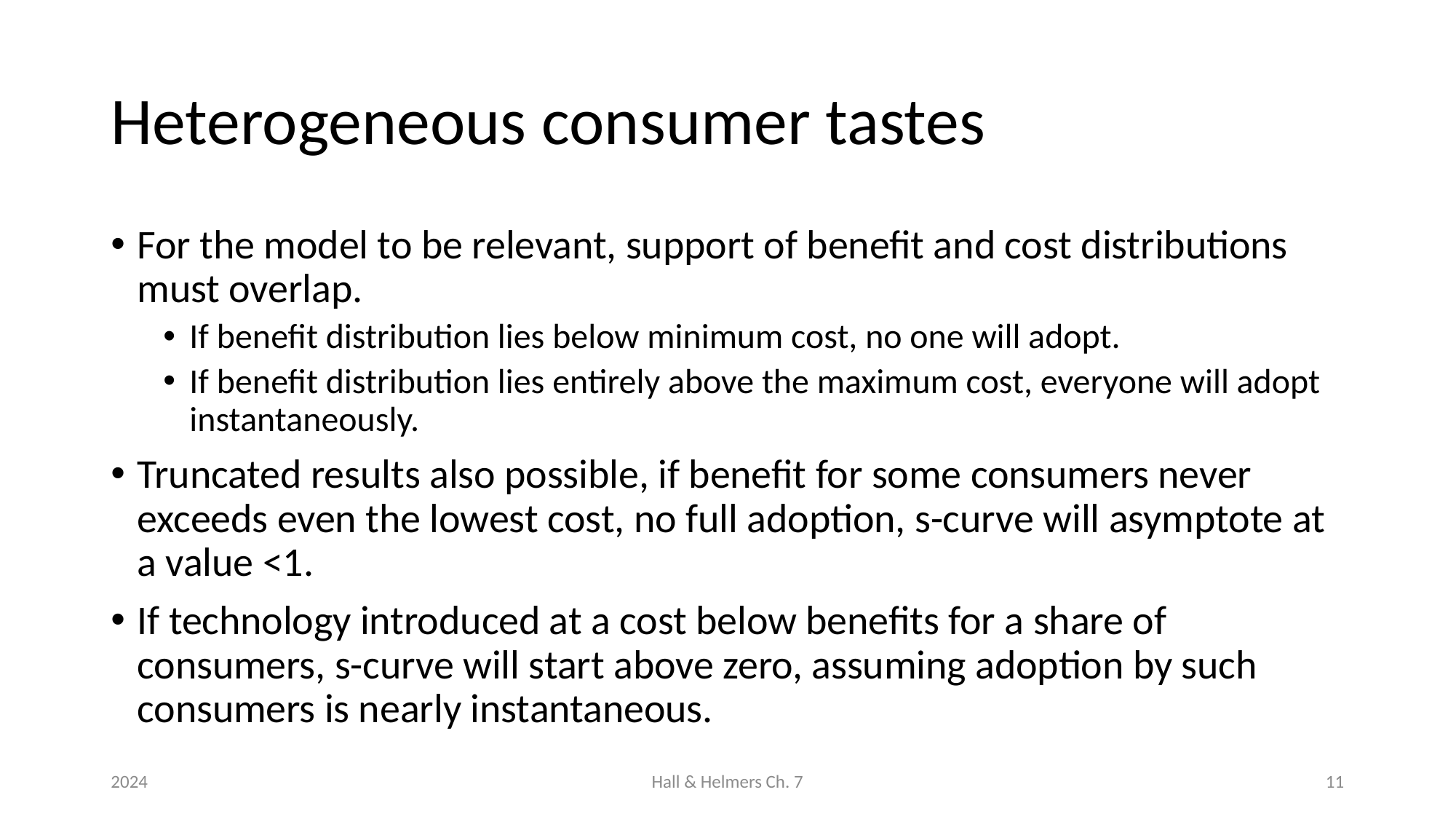

# Heterogeneous consumer tastes
For the model to be relevant, support of benefit and cost distributions must overlap.
If benefit distribution lies below minimum cost, no one will adopt.
If benefit distribution lies entirely above the maximum cost, everyone will adopt instantaneously.
Truncated results also possible, if benefit for some consumers never exceeds even the lowest cost, no full adoption, s-curve will asymptote at a value <1.
If technology introduced at a cost below benefits for a share of consumers, s-curve will start above zero, assuming adoption by such consumers is nearly instantaneous.
2024
Hall & Helmers Ch. 7
11